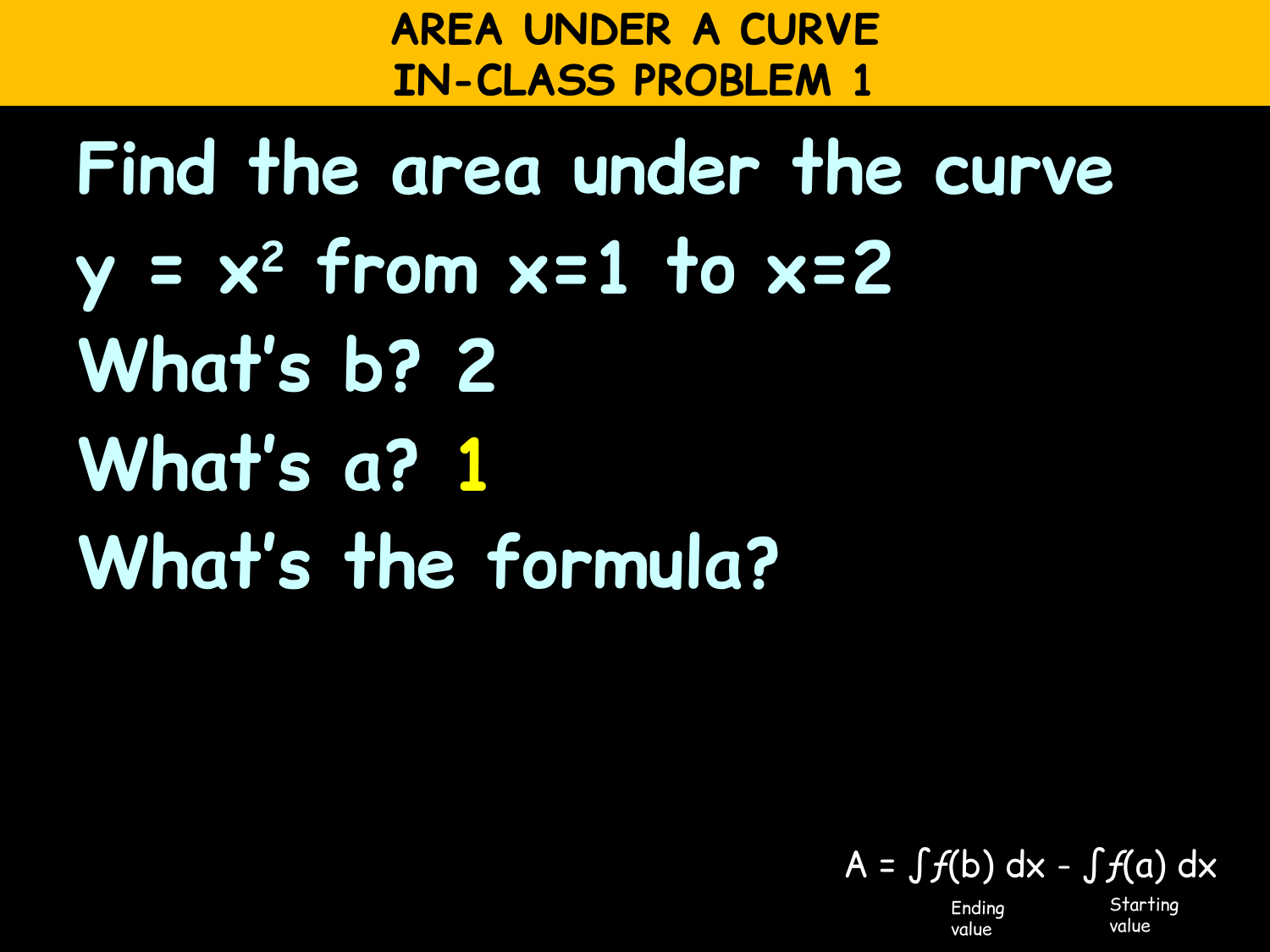

AREA UNDER A CURVE
IN-CLASS PROBLEM 1
Find the area under the curve
y = x2 from x=1 to x=2
What’s b? 2
What’s a? 1
What’s the formula?

A = ∫ƒ(b) dx - ∫ƒ(a) dx
Starting value
Ending value